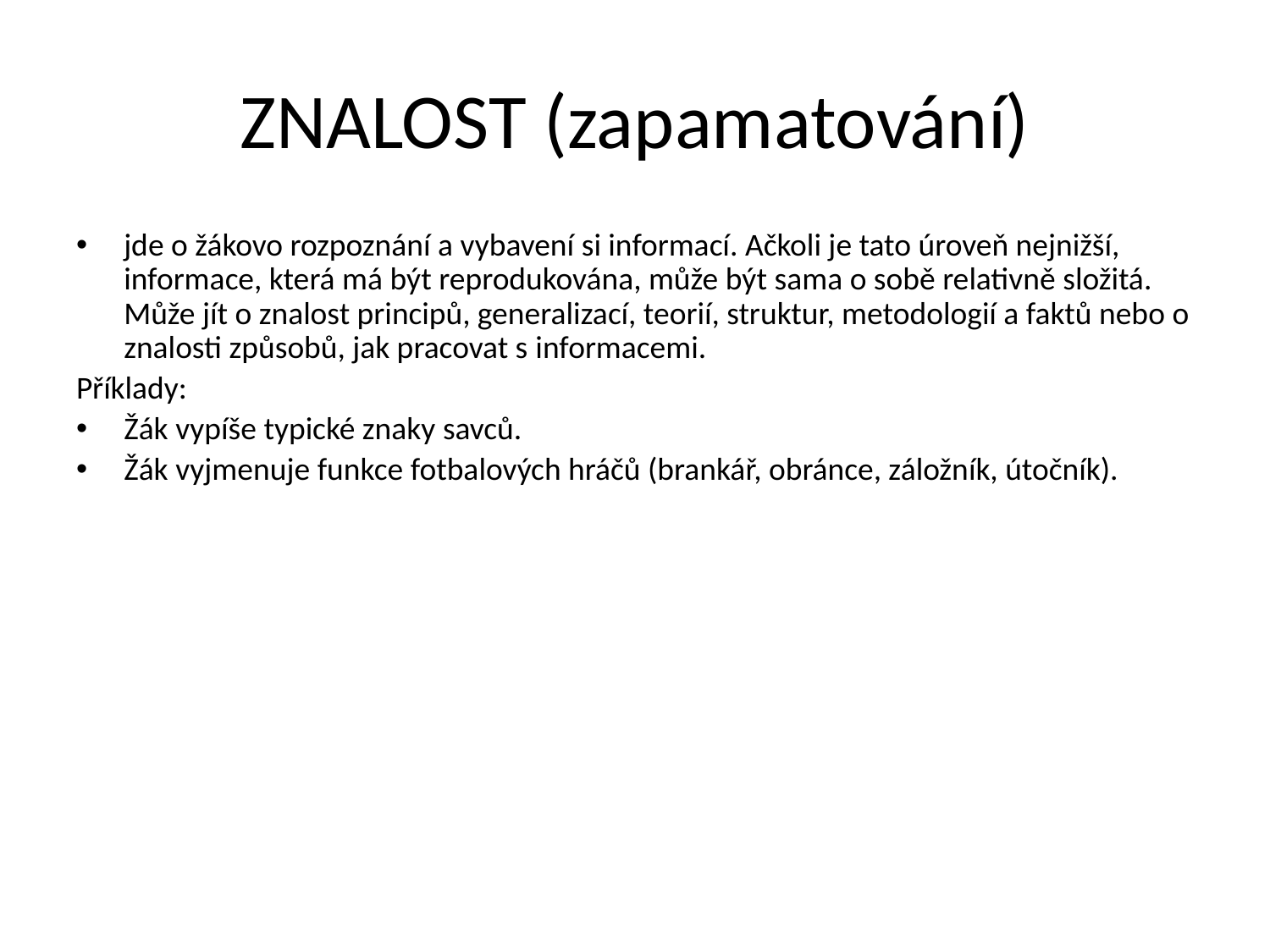

# ZNALOST (zapamatování)
jde o žákovo rozpoznání a vybavení si informací. Ačkoli je tato úroveň nejnižší, informace, která má být reprodukována, může být sama o sobě relativně složitá. Může jít o znalost principů, generalizací, teorií, struktur, metodologií a faktů nebo o znalosti způsobů, jak pracovat s informacemi.
Příklady:
Žák vypíše typické znaky savců.
Žák vyjmenuje funkce fotbalových hráčů (brankář, obránce, záložník, útočník).